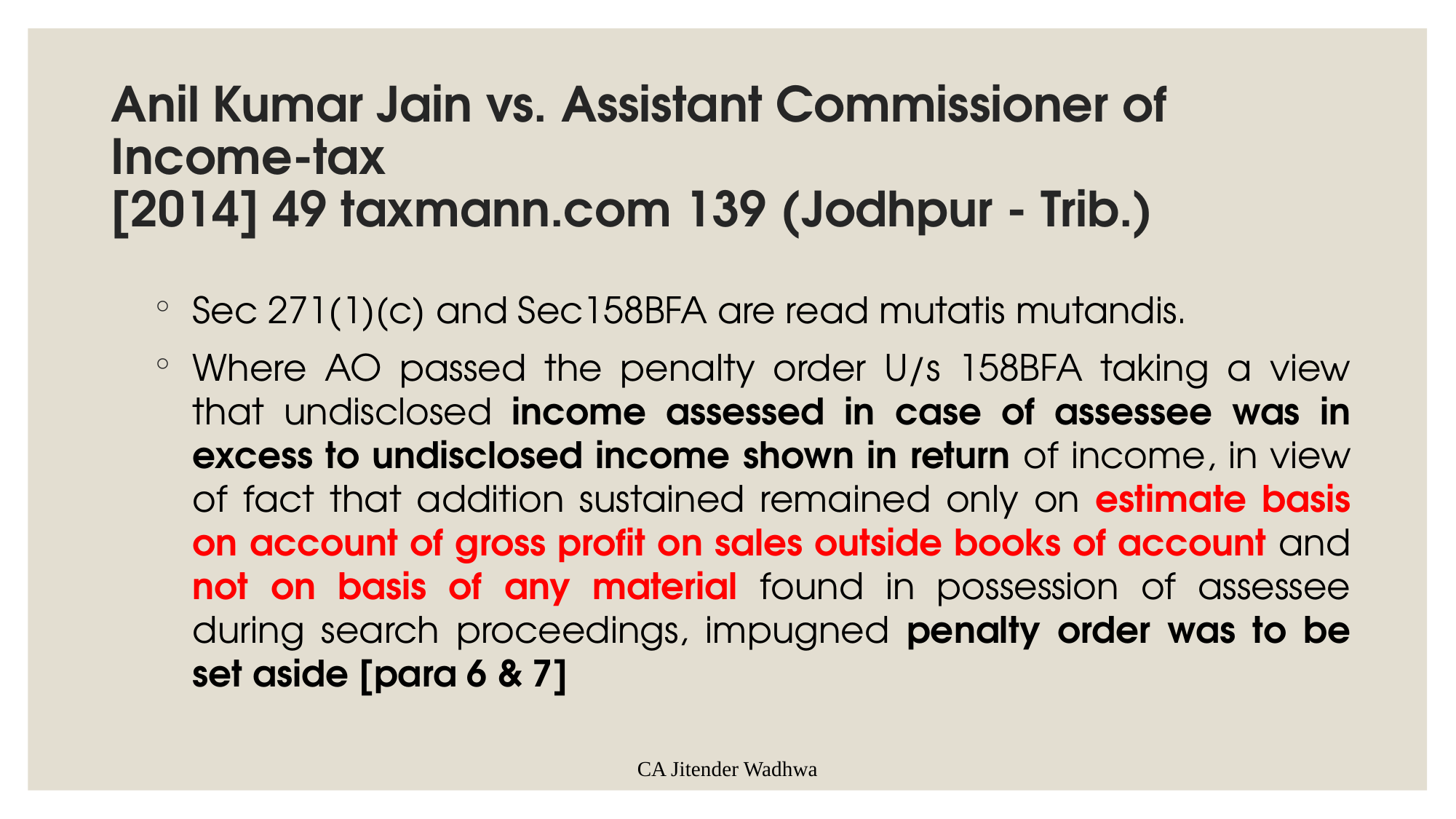

CA Jitender Wadhwa
# Anil Kumar Jain vs. Assistant Commissioner of Income-tax [2014] 49 taxmann.com 139 (Jodhpur - Trib.)
Sec 271(1)(c) and Sec158BFA are read mutatis mutandis.
Where AO passed the penalty order U/s 158BFA taking a view that undisclosed income assessed in case of assessee was in excess to undisclosed income shown in return of income, in view of fact that addition sustained remained only on estimate basis on account of gross profit on sales outside books of account and not on basis of any material found in possession of assessee during search proceedings, impugned penalty order was to be set aside [para 6 & 7]